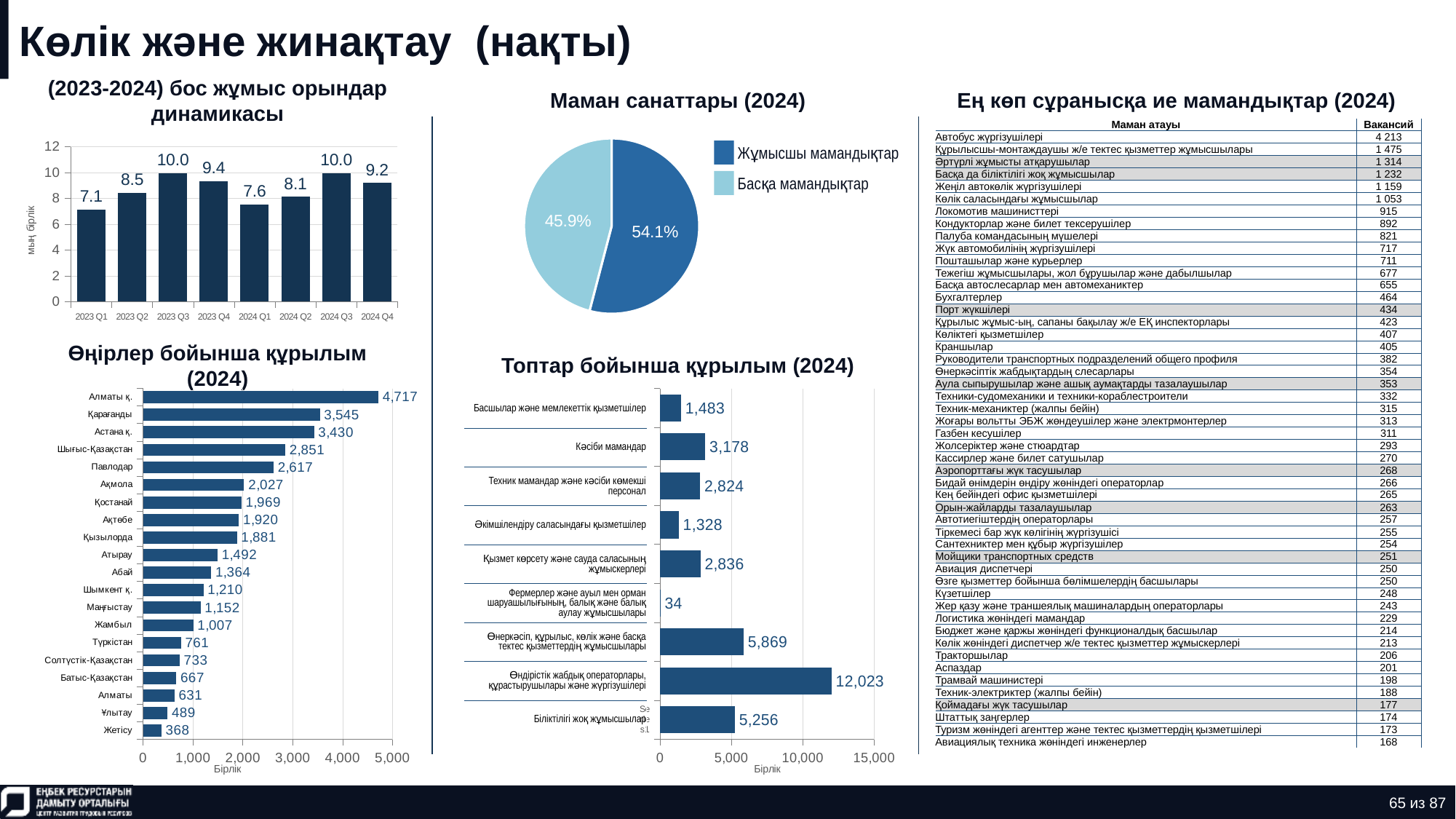

# Көлік және жинақтау  (нақты)
(2023-2024) бос жұмыс орындар динамикасы
Маман санаттары (2024)
Ең көп сұранысқа ие мамандықтар (2024)

### Chart

| Category | Количество |
|---|---|
| нерабочая профессия | 0.5406103758146479 |
| рабочая профессия | 0.4593896241853521 |
| Маман атауы | Вакансий |
| --- | --- |
| Автобус жүргізушілері | 4 213 |
| Құрылысшы-монтаждаушы ж/е тектес қызметтер жұмысшылары | 1 475 |
| Әртүрлі жұмысты атқарушылар | 1 314 |
| Басқа да біліктілігі жоқ жұмысшылар | 1 232 |
| Жеңіл автокөлік жүргізушілері | 1 159 |
| Көлік саласындағы жұмысшылар | 1 053 |
| Локомотив машинисттері | 915 |
| Кондукторлар және билет тексерушілер | 892 |
| Палуба командасының мүшелері | 821 |
| Жүк автомобилінің жүргізушілері | 717 |
| Пошташылар және курьерлер | 711 |
| Тежегіш жұмысшылары, жол бұрушылар және дабылшылар | 677 |
| Басқа автослесарлар мен автомеханиктер | 655 |
| Бухгалтерлер | 464 |
| Порт жүкшілері | 434 |
| Құрылыс жұмыс-ың, сапаны бақылау ж/е ЕҚ инспекторлары | 423 |
| Көліктегі қызметшілер | 407 |
| Краншылар | 405 |
| Руководители транспортных подразделений общего профиля | 382 |
| Өнеркәсіптік жабдықтардың слесарлары | 354 |
| Аула сыпырушылар және ашық аумақтарды тазалаушылар | 353 |
| Техники-судомеханики и техники-кораблестроители | 332 |
| Техник-механиктер (жалпы бейін) | 315 |
| Жоғары вольтты ЭБЖ жөндеушілер және электрмонтерлер | 313 |
| Газбен кесушілер | 311 |
| Жолсеріктер және стюардтар | 293 |
| Кассирлер және билет сатушылар | 270 |
| Аэропорттағы жүк тасушылар | 268 |
| Бидай өнімдерін өндіру жөніндегі операторлар | 266 |
| Кең бейіндегі офис қызметшілері | 265 |
| Орын-жайларды тазалаушылар | 263 |
| Автотиегіштердің операторлары | 257 |
| Тіркемесі бар жүк көлігінің жүргізушісі | 255 |
| Сантехниктер мен құбыр жүргізушілер | 254 |
| Мойщики транспортных средств | 251 |
| Авиация диспетчері | 250 |
| Өзге қызметтер бойынша бөлімшелердің басшылары | 250 |
| Күзетшілер | 248 |
| Жер қазу және траншеялық машиналардың операторлары | 243 |
| Логистика жөніндегі мамандар | 229 |
| Бюджет және қаржы жөніндегі функционалдық басшылар | 214 |
| Көлік жөніндегі диспетчер ж/е тектес қызметтер жұмыскерлері | 213 |
| Тракторшылар | 206 |
| Аспаздар | 201 |
| Трамвай машинистері | 198 |
| Техник-электриктер (жалпы бейін) | 188 |
| Қоймадағы жүк тасушылар | 177 |
| Штаттық заңгерлер | 174 |
| Туризм жөніндегі агенттер және тектес қызметтердің қызметшілері | 173 |
| Авиациялық техника жөніндегі инженерлер | 168 |

### Chart

| Category | Ряд 1 |
|---|---|
| 2023 Q1 | 7.135 |
| 2023 Q2 | 8.455 |
| 2023 Q3 | 9.957 |
| 2023 Q4 | 9.358 |
| 2024 Q1 | 7.552 |
| 2024 Q2 | 8.119 |
| 2024 Q3 | 9.967 |
| 2024 Q4 | 9.193 |
Жұмысшы мамандықтар

Басқа мамандықтар

Өңірлер бойынша құрылым (2024)
Топтар бойынша құрылым (2024)

### Chart

| Category | Ряд 1 |
|---|---|
| Жетісу | 368.0 |
| Ұлытау | 489.0 |
| Алматы | 631.0 |
| Батыс-Қазақстан | 667.0 |
| Солтүстік-Қазақстан | 733.0 |
| Түркістан | 761.0 |
| Жамбыл | 1007.0 |
| Маңғыстау | 1152.0 |
| Шымкент қ. | 1210.0 |
| Абай | 1364.0 |
| Атырау | 1492.0 |
| Қызылорда | 1881.0 |
| Ақтөбе | 1920.0 |
| Қостанай | 1969.0 |
| Ақмола | 2027.0 |
| Павлодар | 2617.0 |
| Шығыс-Қазақстан | 2851.0 |
| Астана қ. | 3430.0 |
| Қарағанды | 3545.0 |
| Алматы қ. | 4717.0 |

### Chart

| Category | Ряд 1 |
|---|---|
|  | 5256.0 |
|  | 12023.0 |
|  | 5869.0 |
|  | 34.0 |
|  | 2836.0 |
|  | 1328.0 |
|  | 2824.0 |
|  | 3178.0 |
|  | 1483.0 |
| Басшылар және мемлекеттік қызметшілер |
| --- |
| Кәсіби мамандар |
| Техник мамандар және кәсіби көмекші персонал |
| Әкімшілендіру саласындағы қызметшілер |
| Қызмет көрсету және сауда саласының жұмыскерлері |
| Фермерлер және ауыл мен орман шаруашылығының, балық және балық аулау жұмысшылары |
| Өнеркәсіп, құрылыс, көлік және басқа тектес қызметтердің жұмысшылары |
| Өндірістік жабдық операторлары, құрастырушылары және жүргізушілері |
| Біліктілігі жоқ жұмысшылар |
65 из 87